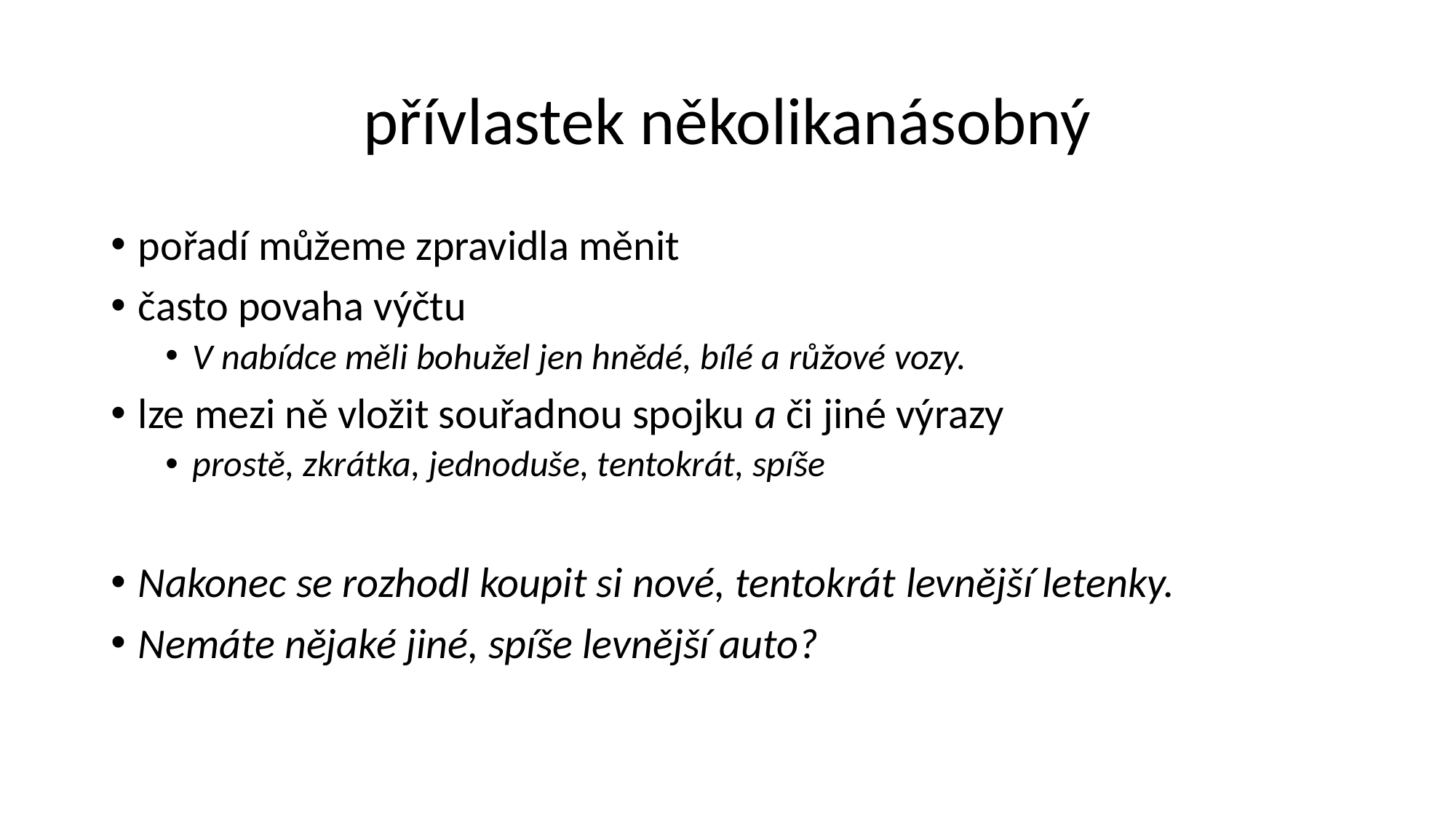

# přívlastek několikanásobný
pořadí můžeme zpravidla měnit
často povaha výčtu
V nabídce měli bohužel jen hnědé, bílé a růžové vozy.
lze mezi ně vložit souřadnou spojku a či jiné výrazy
prostě, zkrátka, jednoduše, tentokrát, spíše

Nakonec se rozhodl koupit si nové, tentokrát levnější letenky.
Nemáte nějaké jiné, spíše levnější auto?